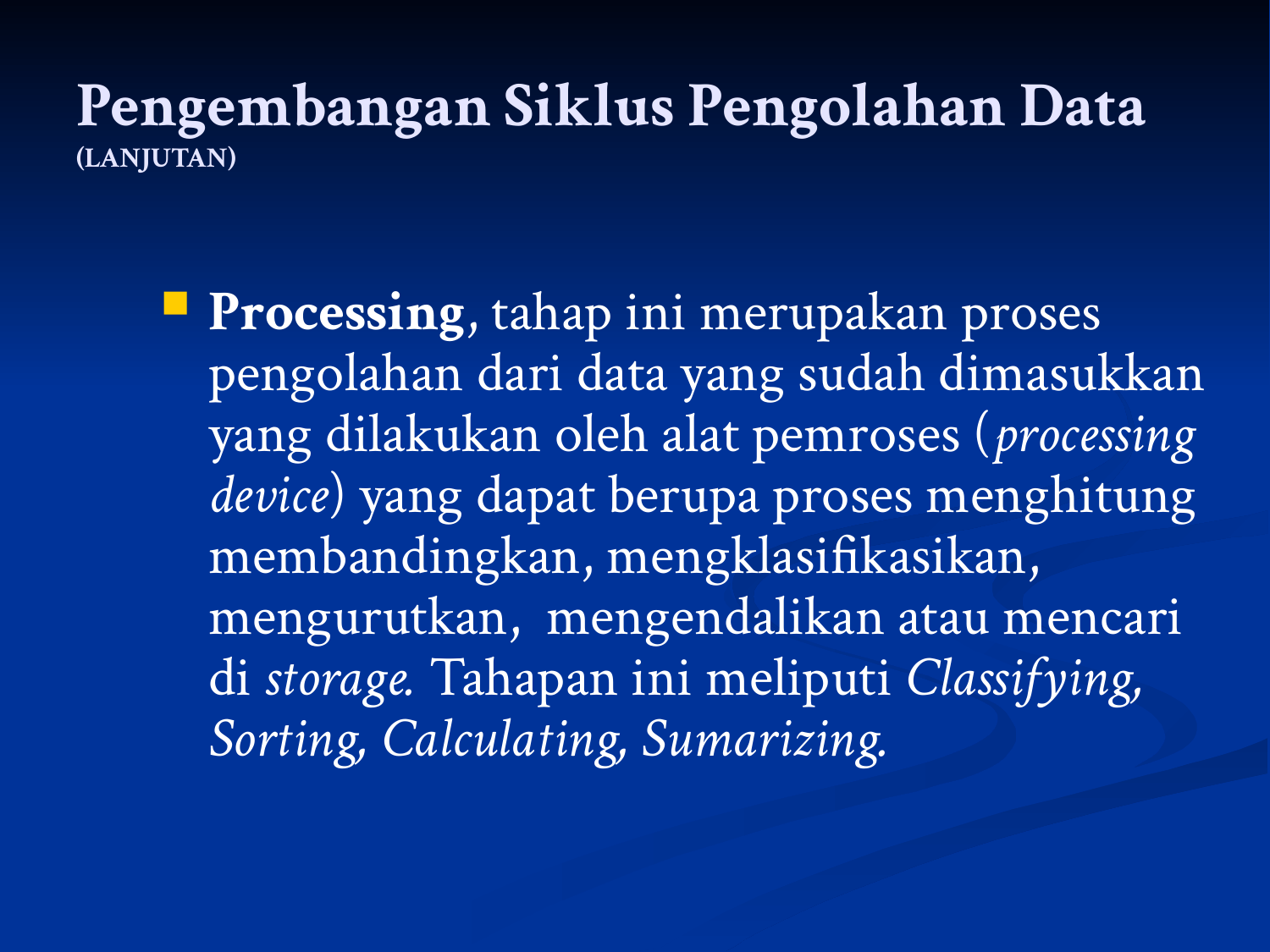

# Pengembangan Siklus Pengolahan Data (LANJUTAN)
Processing, tahap ini merupakan proses pengolahan dari data yang sudah dimasukkan yang dilakukan oleh alat pemroses (processing device) yang dapat berupa proses menghitung membandingkan, mengklasifikasikan, mengurutkan,  mengendalikan atau mencari di storage. Tahapan ini meliputi Classifying, Sorting, Calculating, Sumarizing.